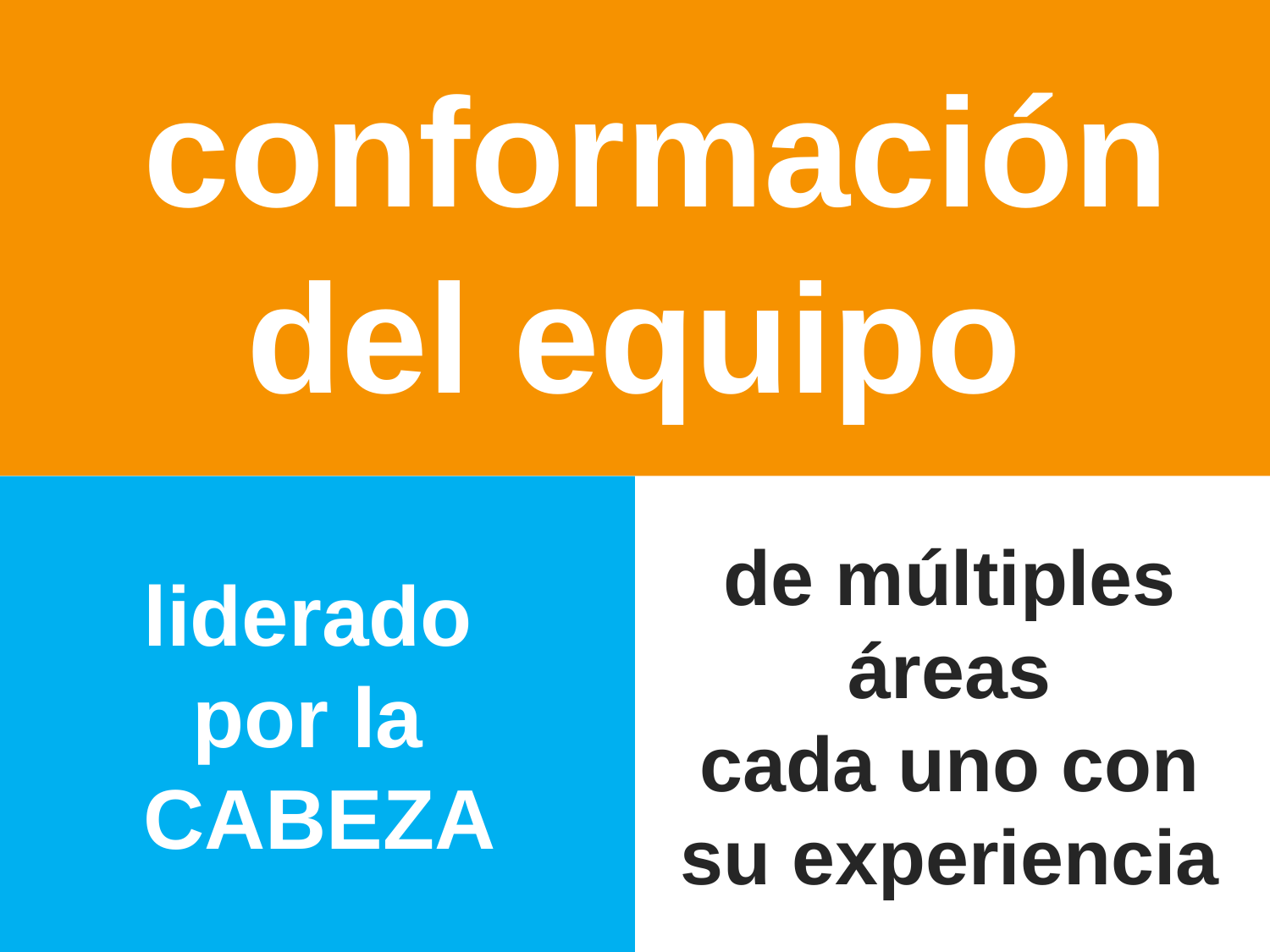

conformación
del equipo

de múltiples áreas
cada uno con su experiencia
liderado
por la
CABEZA